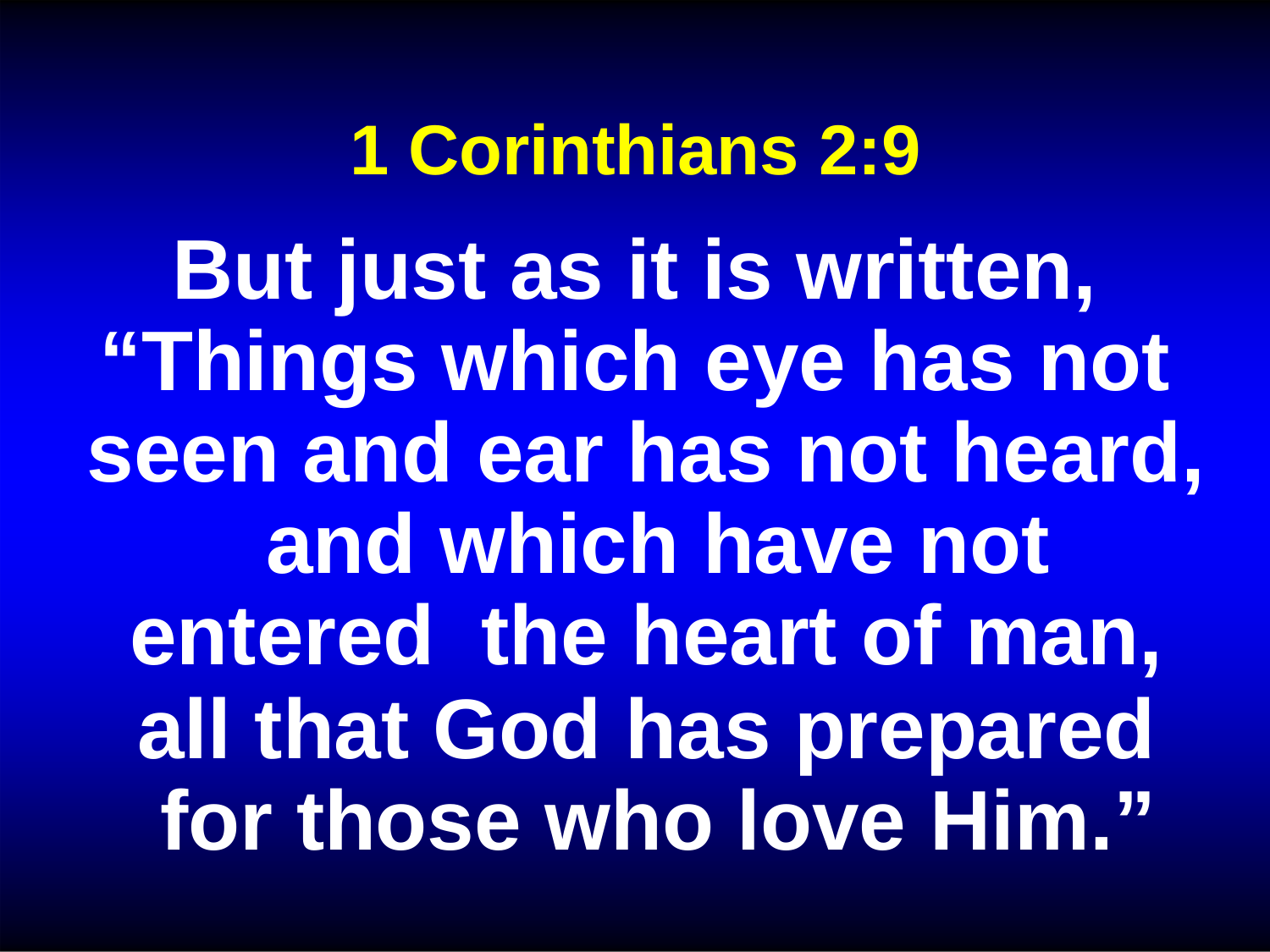

1 Corinthians 2:9
But just as it is written,  “Things which eye has not  seen and ear has not heard,  and which have not entered  the heart of man,
all that God has prepared  for those who love Him.”